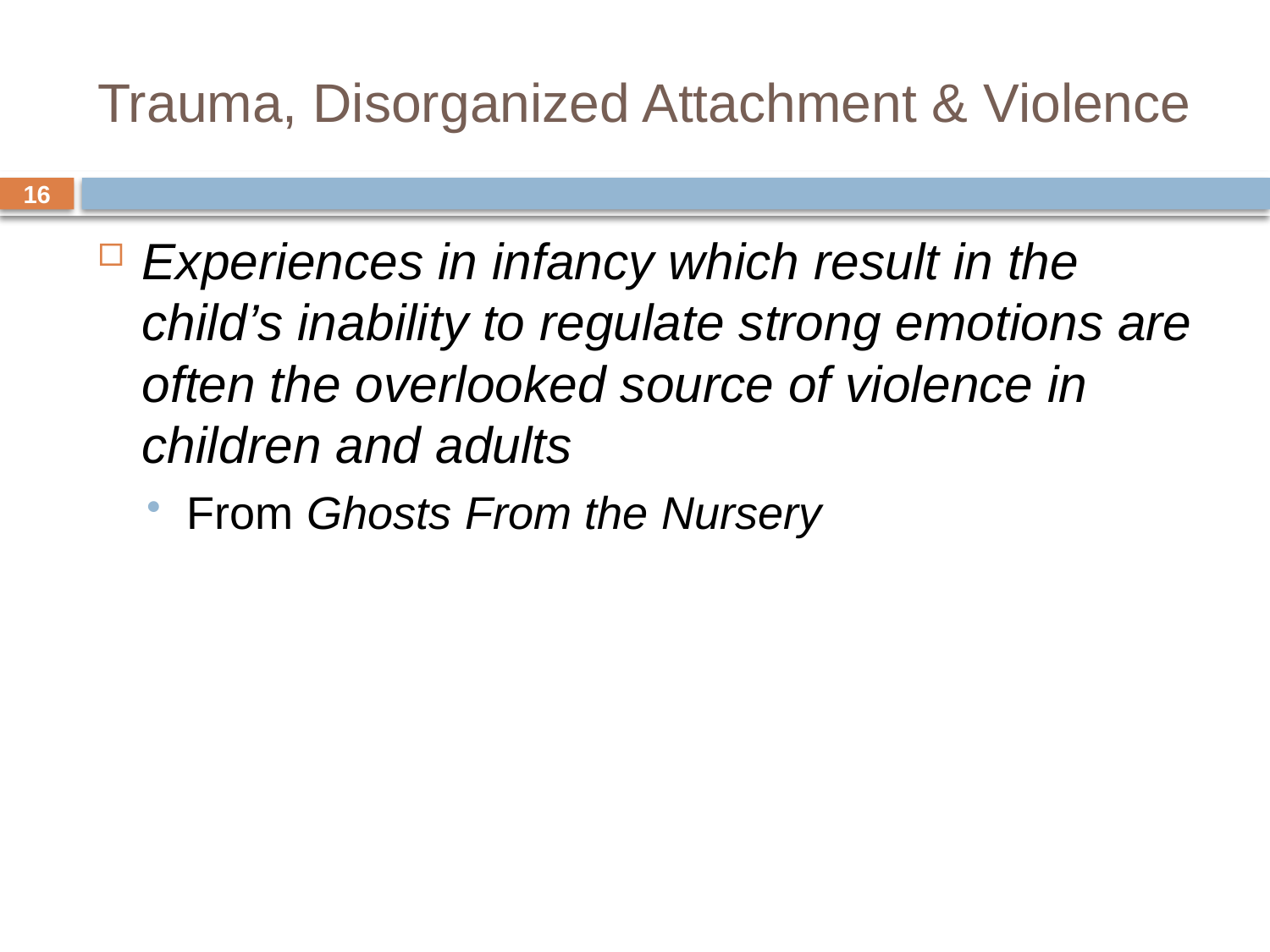

# Trauma, Disorganized Attachment & Violence
16
Experiences in infancy which result in the child’s inability to regulate strong emotions are often the overlooked source of violence in children and adults
From Ghosts From the Nursery